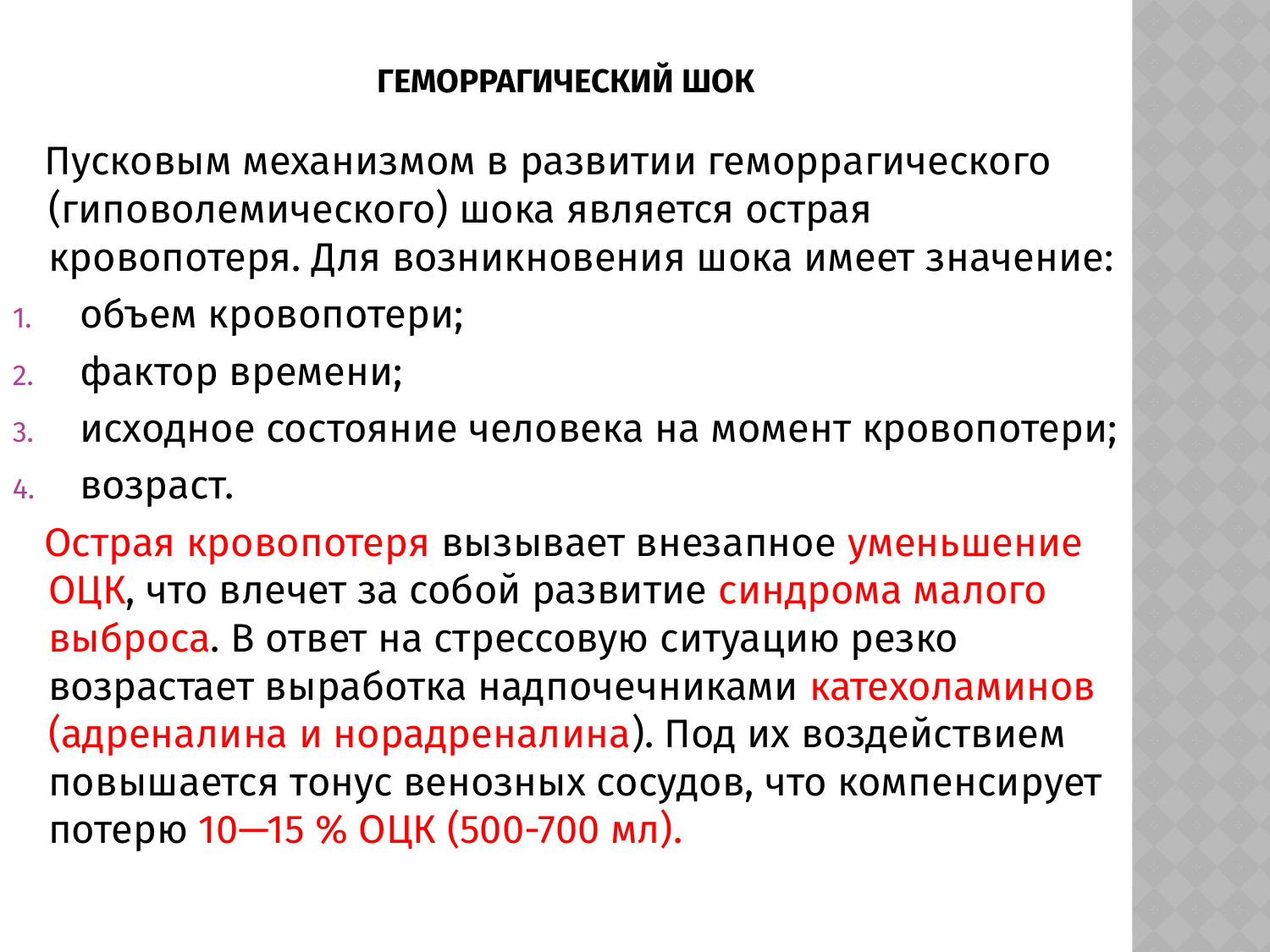

# ГЕМОРРАГИЧЕСКий ШОК
   Пусковым механизмом в развитии геморрагического (гиповолемического) шока является острая кровопотеря. Для возникновения шока имеет значение:
объем кровопотери;
фактор времени;
исходное состояние человека на момент кровопотери;
возраст.
   Острая кровопотеря вызывает внезапное уменьшение ОЦК, что влечет за собой развитие синдрома малого выброса. В ответ на стрессовую ситуацию резко возрастает выработка надпочечниками катехоламинов (адреналина и норадреналина). Под их воздействием повышается тонус венозных сосудов, что компенсирует потерю 10—15 % ОЦК (500-700 мл).